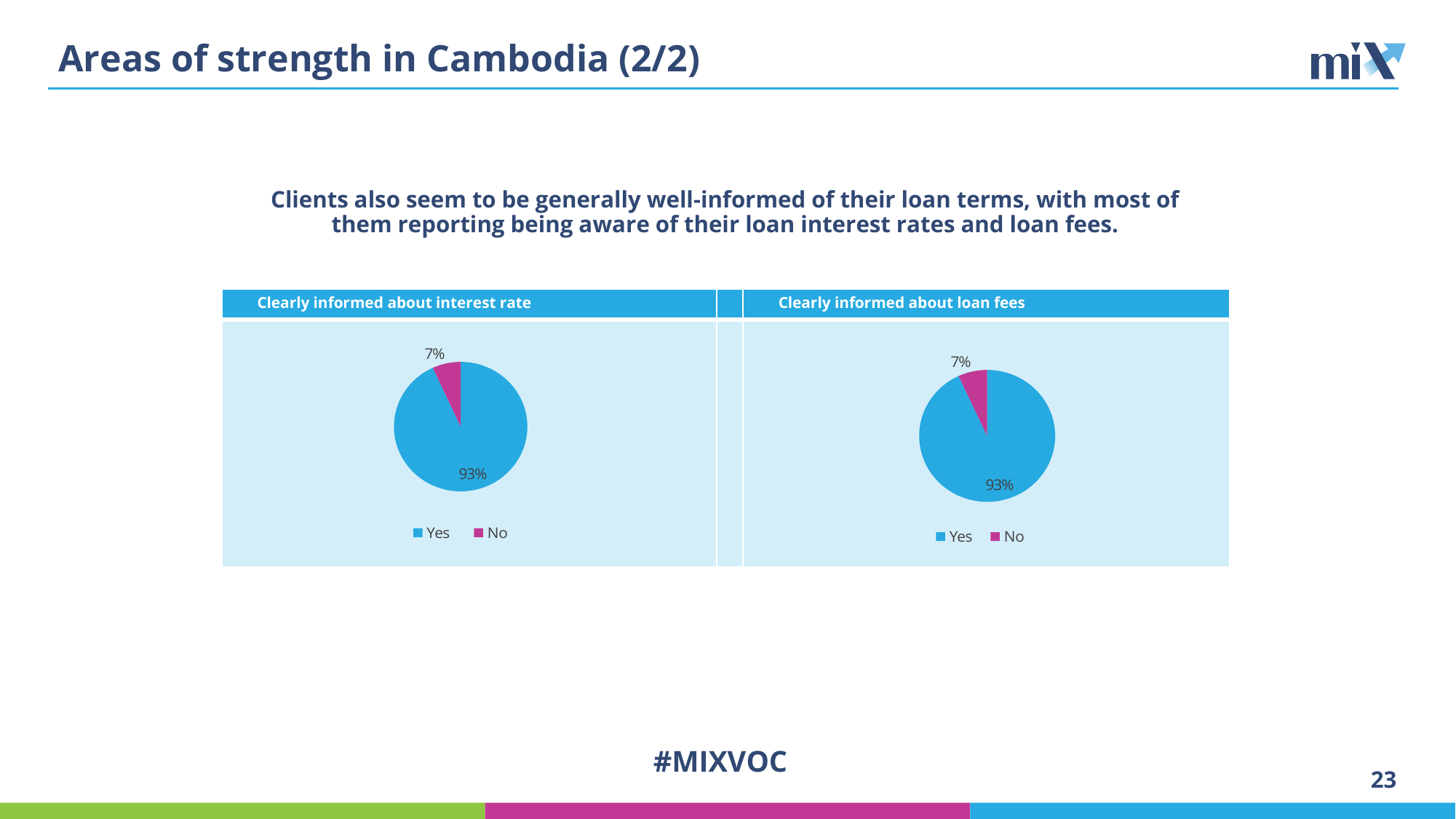

# Areas of strength in Cambodia (2/2)
Clients also seem to be generally well-informed of their loan terms, with most of them reporting being aware of their loan interest rates and loan fees.
| Clearly informed about interest rate |  | Clearly informed about loan fees |
| --- | --- | --- |
|  |  |  |

### Chart

| Category | Clearly informed about interest rate |
|---|---|
| Yes | 1780.0 |
| No | 131.0 |

### Chart

| Category | Clearly informed about other costs |
|---|---|
| Yes | 1753.0 |
| No | 130.0 |
#MIXVOC
23